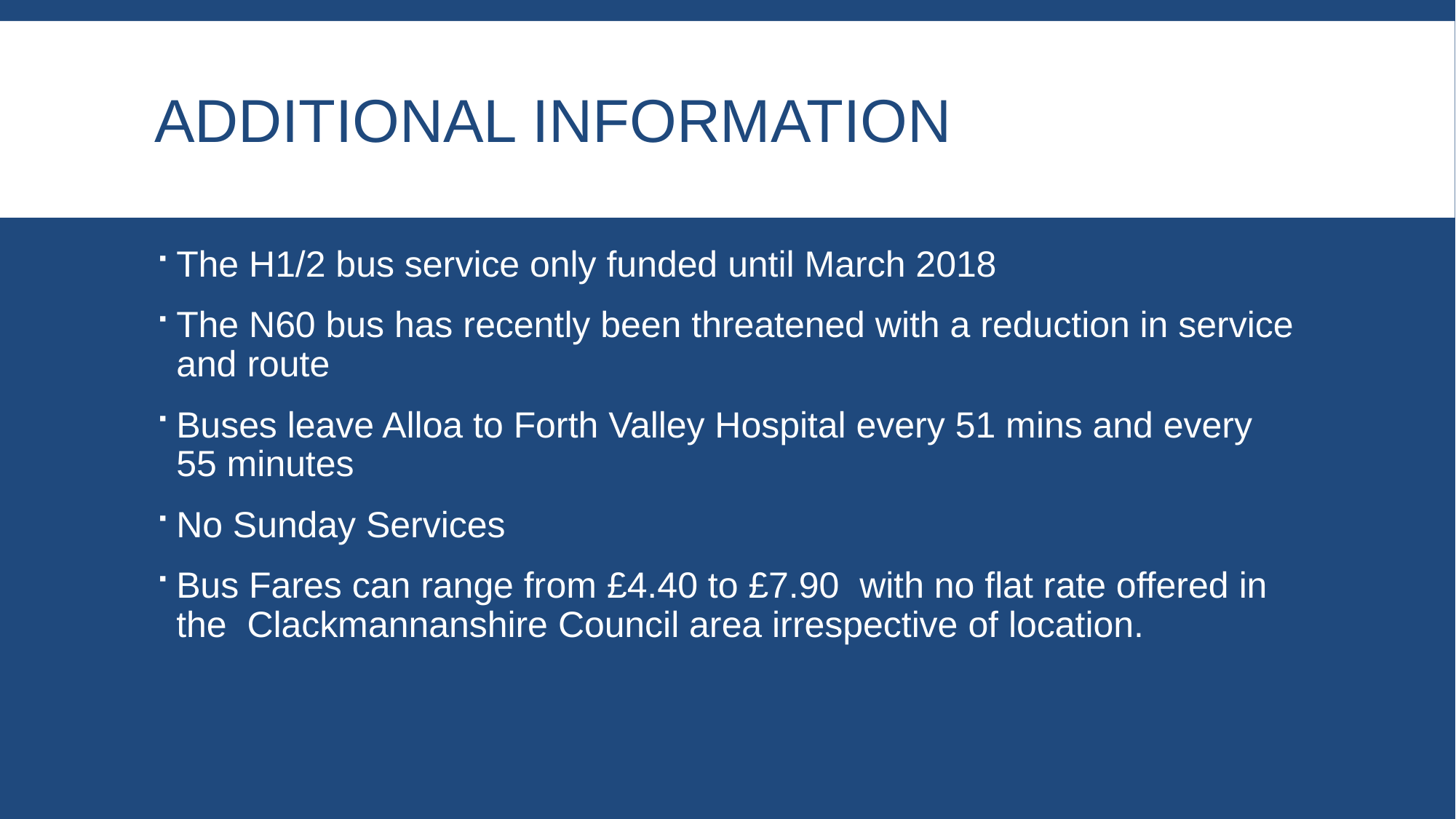

# Additional information
The H1/2 bus service only funded until March 2018
The N60 bus has recently been threatened with a reduction in service and route
Buses leave Alloa to Forth Valley Hospital every 51 mins and every 55 minutes
No Sunday Services
Bus Fares can range from £4.40 to £7.90  with no flat rate offered in the  Clackmannanshire Council area irrespective of location.